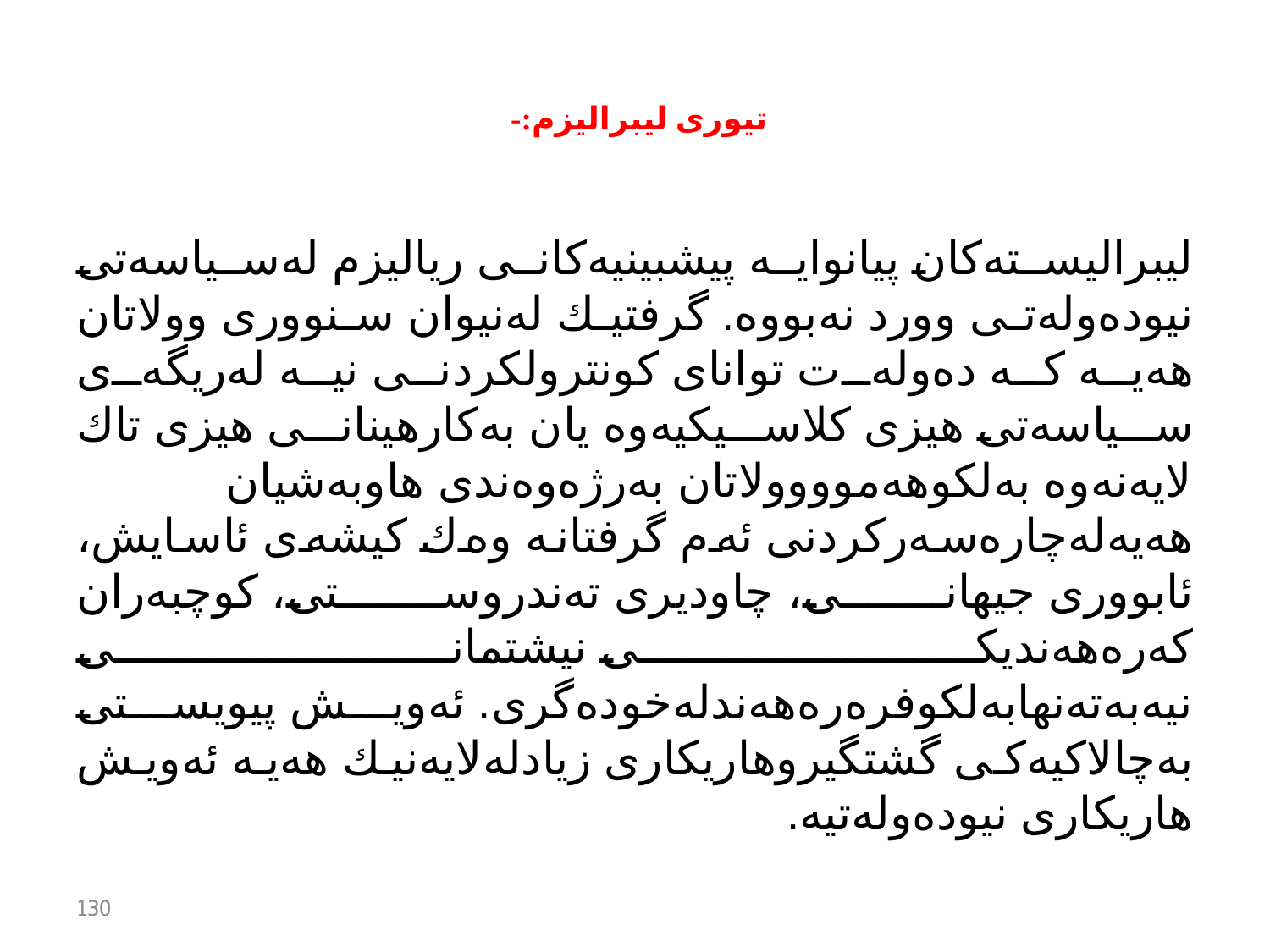

# تیوری لیبرالیزم:-
لیبرالیستەكان پیانوایە پیشبینیەكانی ریالیزم لەسیاسەتی نیودەولەتی وورد نەبووە. گرفتیك لەنیوان سنووری وولاتان هەیە كە دەولەت توانای كونترولكردنی نیە لەریگەی سیاسەتی هیزی كلاسیكیەوە یان بەكارهینانی هیزی تاك لایەنەوە بەلكوهەموووولاتان بەرژەوەندی هاوبەشیان هەیەلەچارەسەركردنی ئەم گرفتانە وەك كیشەی ئاسایش، ئابووری جیهانی، چاودیری تەندروستی، كوچبەران كەرەهەندیكی نیشتمانی نیەبەتەنهابەلكوفرەرەهەندلەخودەگری. ئەویش پیویستی بەچالاكیەكی گشتگیروهاریكاری زیادلەلایەنیك هەیە ئەویش هاریكاری نیودەولەتیە.
130